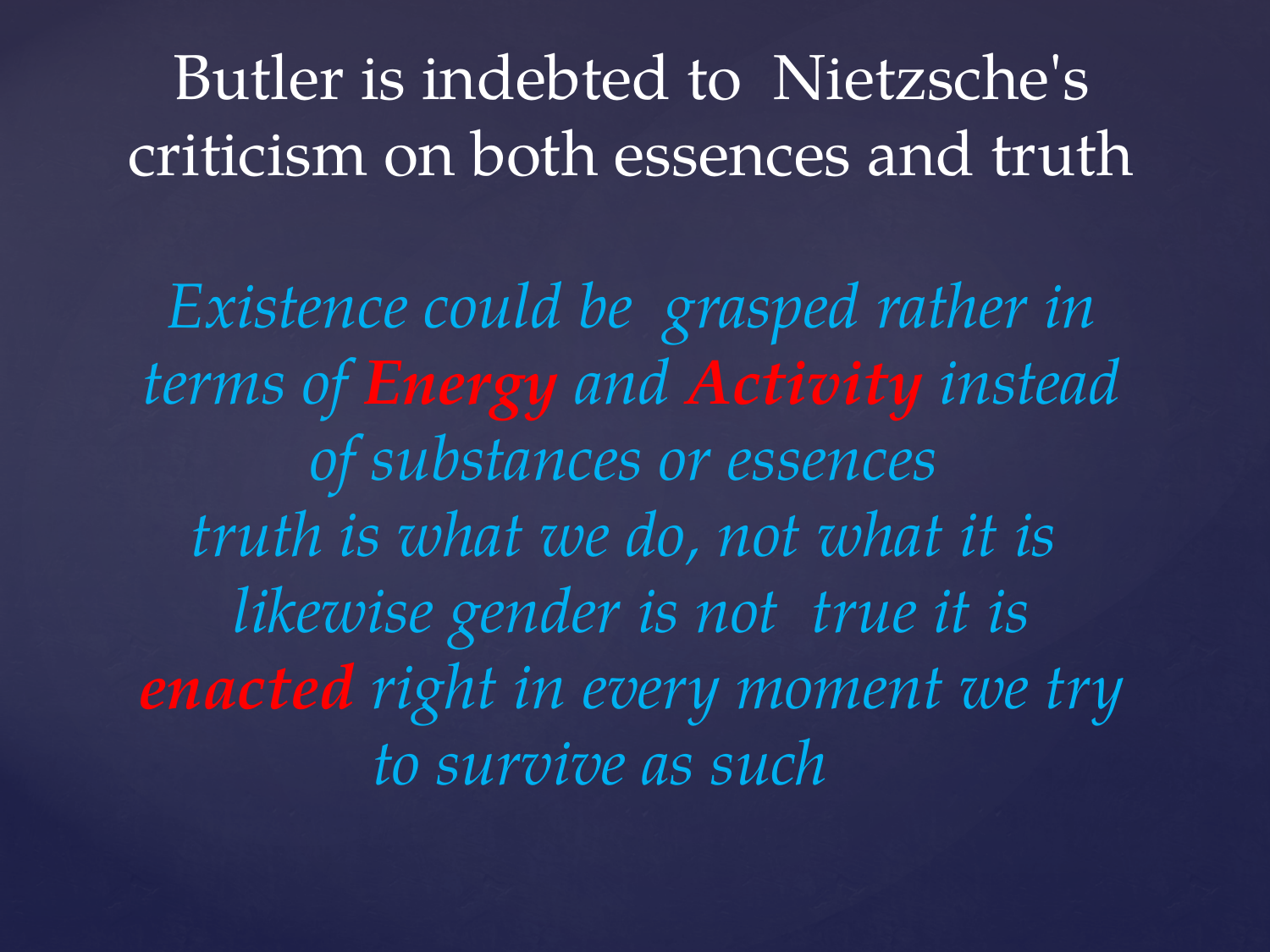

# Butler is indebted to  Nietzsche's criticism on both essences and truth Existence could be  grasped rather in terms of Energy and Activity instead of substances or essences truth is what we do, not what it is likewise gender is not  true it is enacted right in every moment we try to survive as such